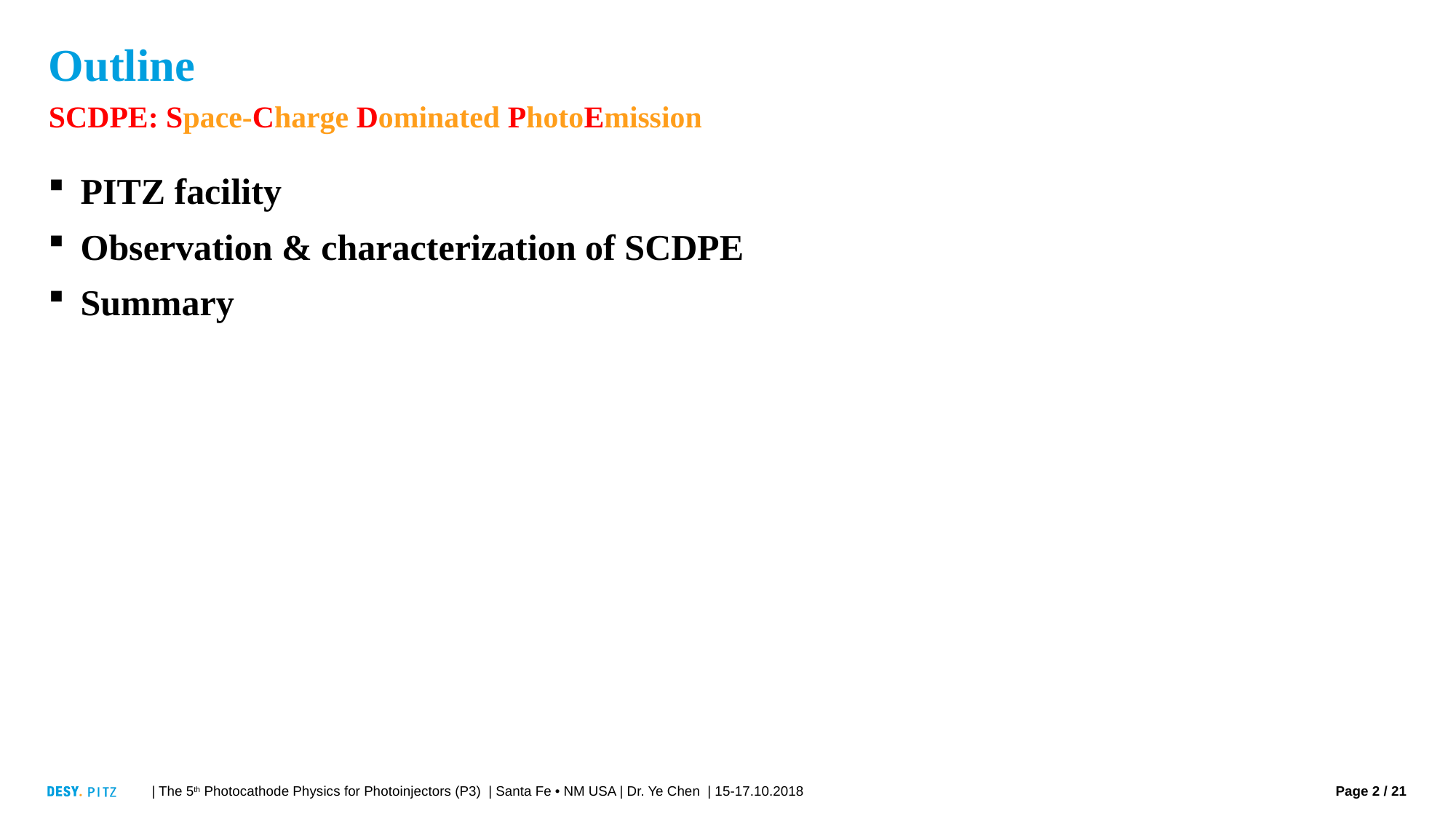

# Outline
SCDPE: Space-Charge Dominated PhotoEmission
PITZ facility
Observation & characterization of SCDPE
Summary
| The 5th Photocathode Physics for Photoinjectors (P3)  | Santa Fe • NM USA | Dr. Ye Chen  | 15-17.10.2018